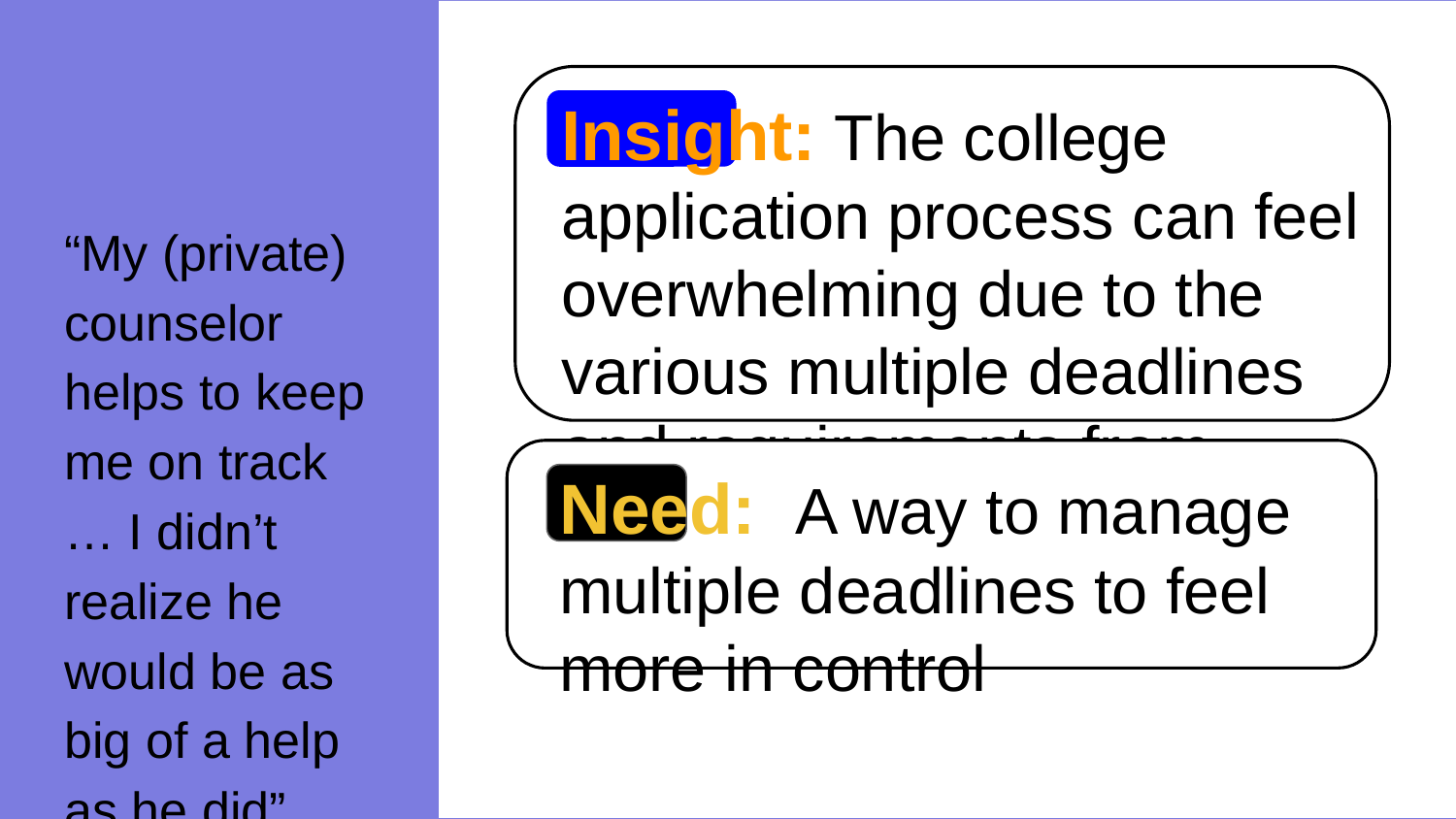

Insight: The college application process can feel overwhelming due to the various multiple deadlines and requirements from different schools

“My (private) counselor helps to keep me on track … I didn’t realize he would be as big of a help as he did”

Need:  A way to manage multiple deadlines to feel more in control